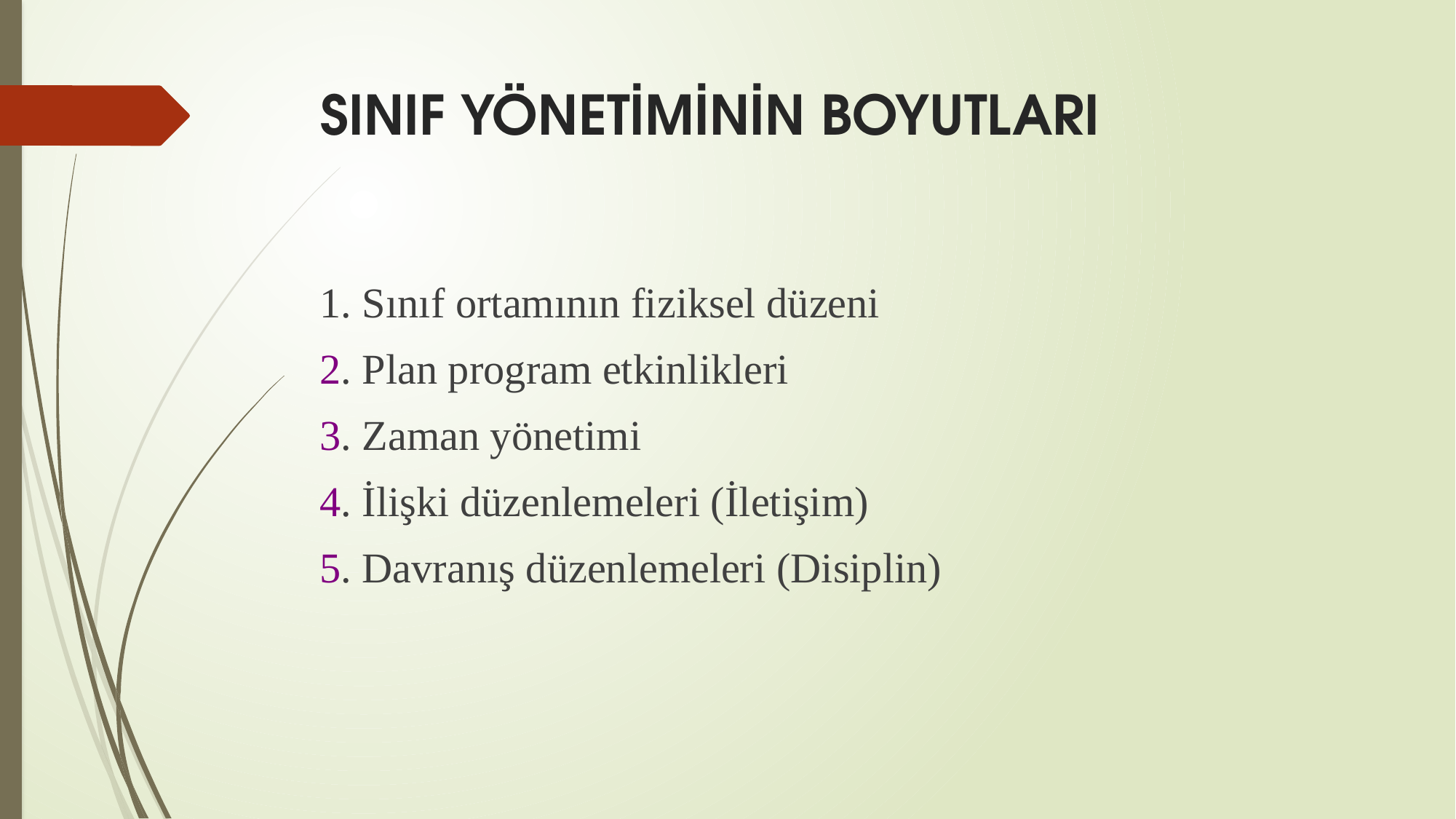

# SINIF YÖNETİMİNİN BOYUTLARI
1. Sınıf ortamının fiziksel düzeni
2. Plan program etkinlikleri
3. Zaman yönetimi
4. İlişki düzenlemeleri (İletişim)
5. Davranış düzenlemeleri (Disiplin)